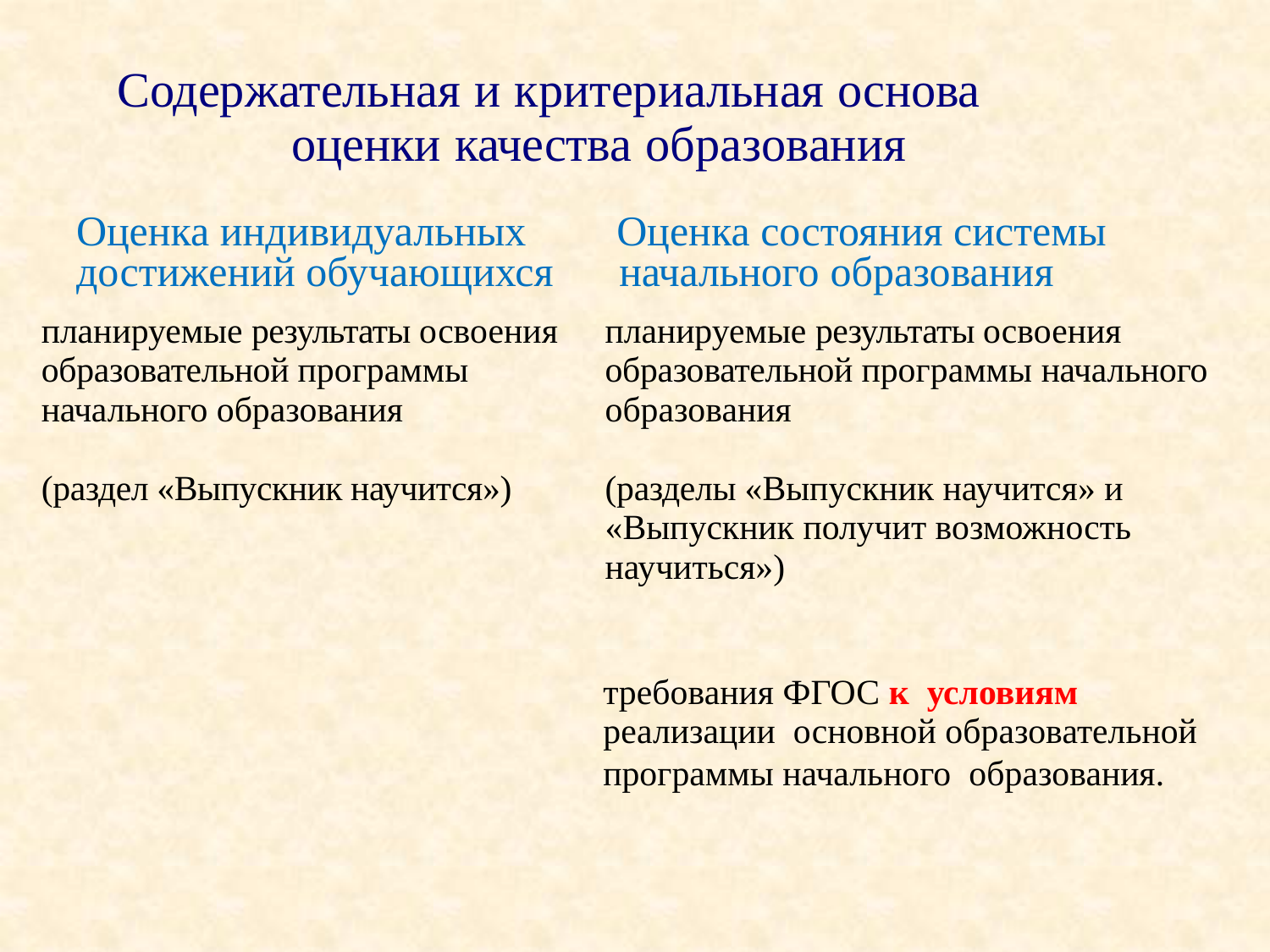

Содержательная и критериальная основа
оценки качества образования
Оценка индивидуальных Оценка состояния системы
достижений обучающихся начального образования
планируемые результаты освоения образовательной программы начального  образования

(разделы «Выпускник научится» и  «Выпускник получит возможность научиться»)
планируемые результаты освоения образовательной программы начального образования

(раздел «Выпускник научится»)
требования ФГОС к  условиям  реализации  основной образовательной
программы начального  образования.